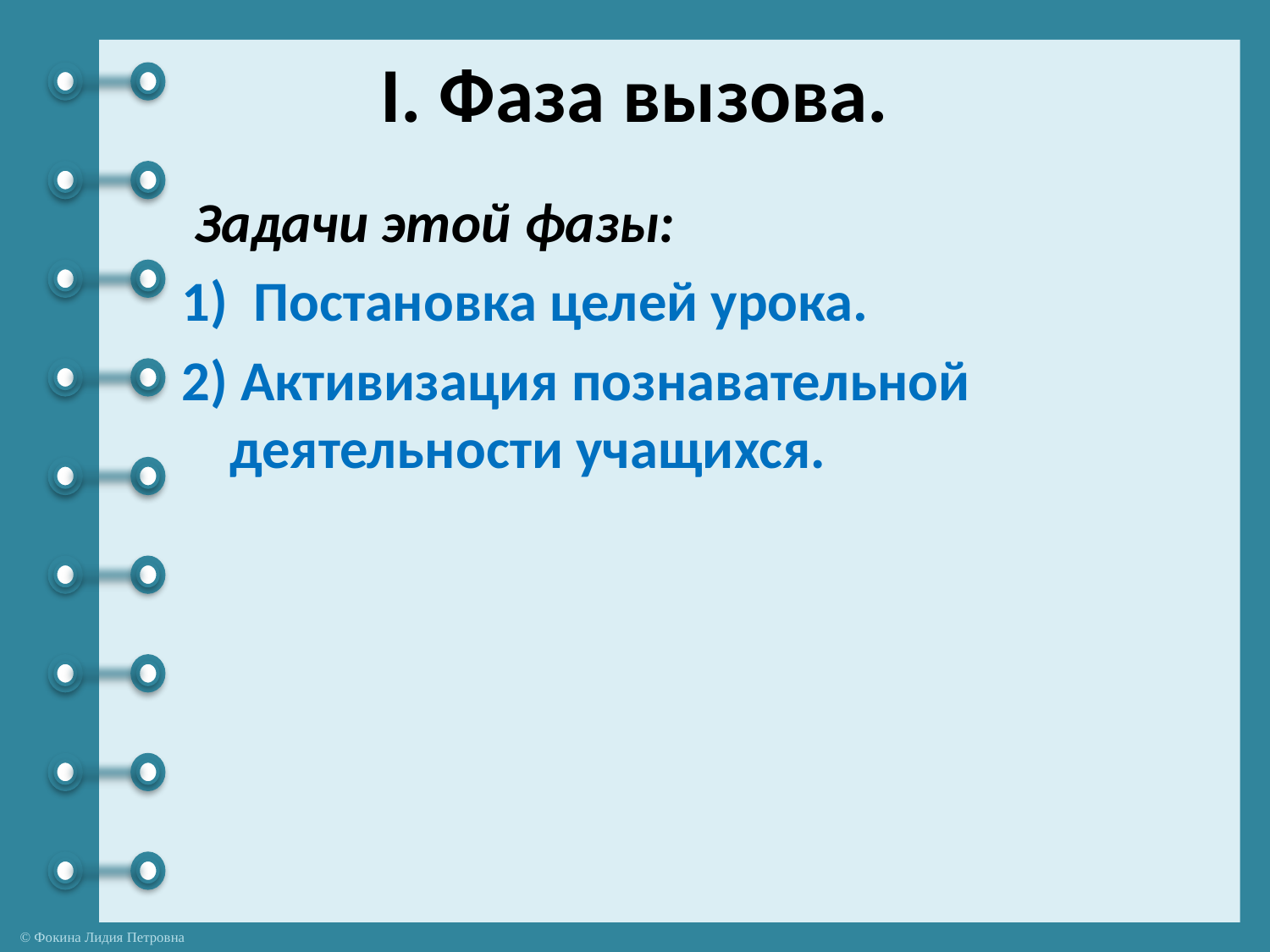

# I. Фаза вызова.
 Задачи этой фазы:
1)  Постановка целей урока.
2) Активизация познавательной деятельности учащихся.